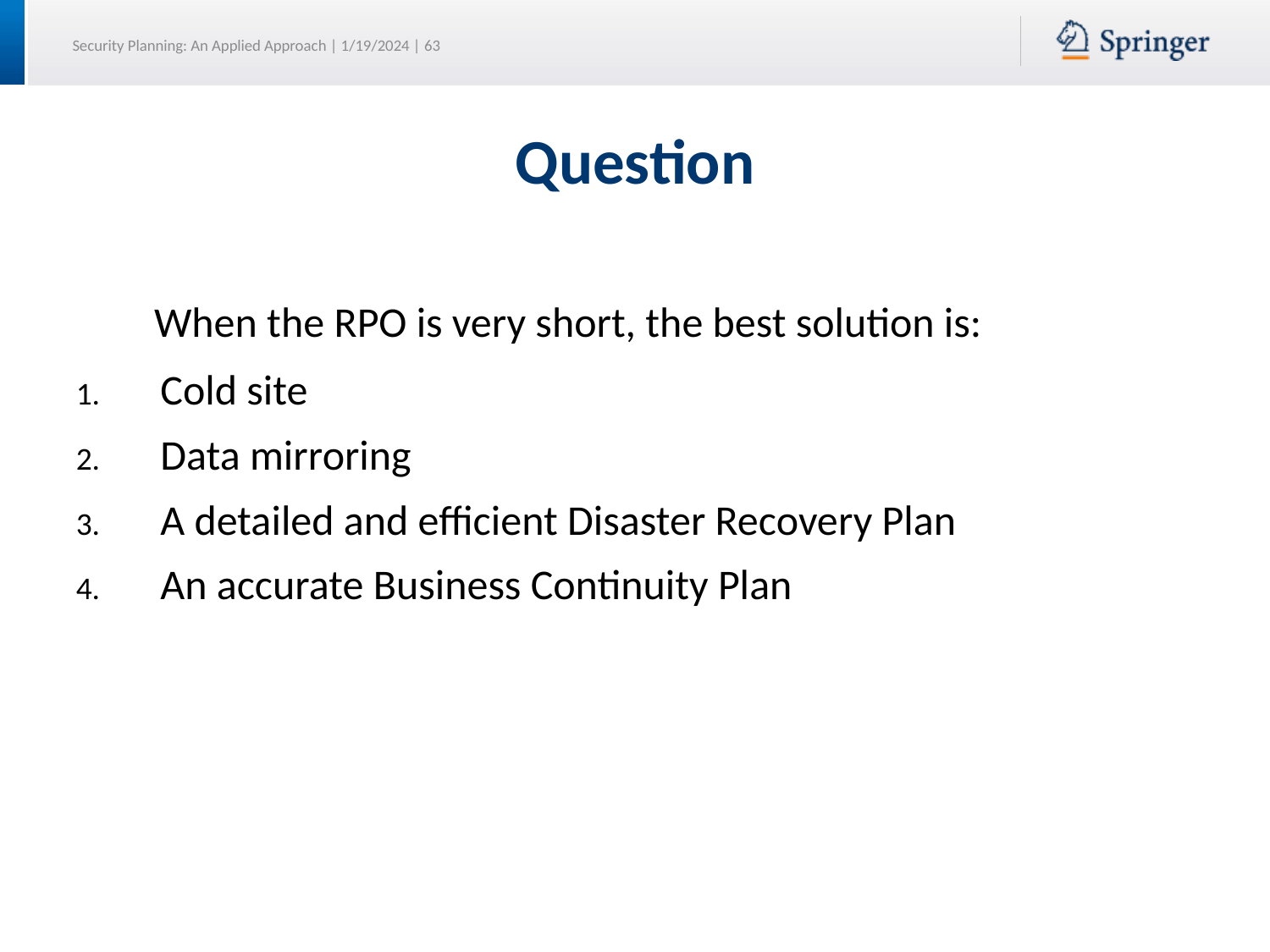

Question
     When the RPO is very short, the best solution is:
Cold site
Data mirroring
A detailed and efficient Disaster Recovery Plan
An accurate Business Continuity Plan